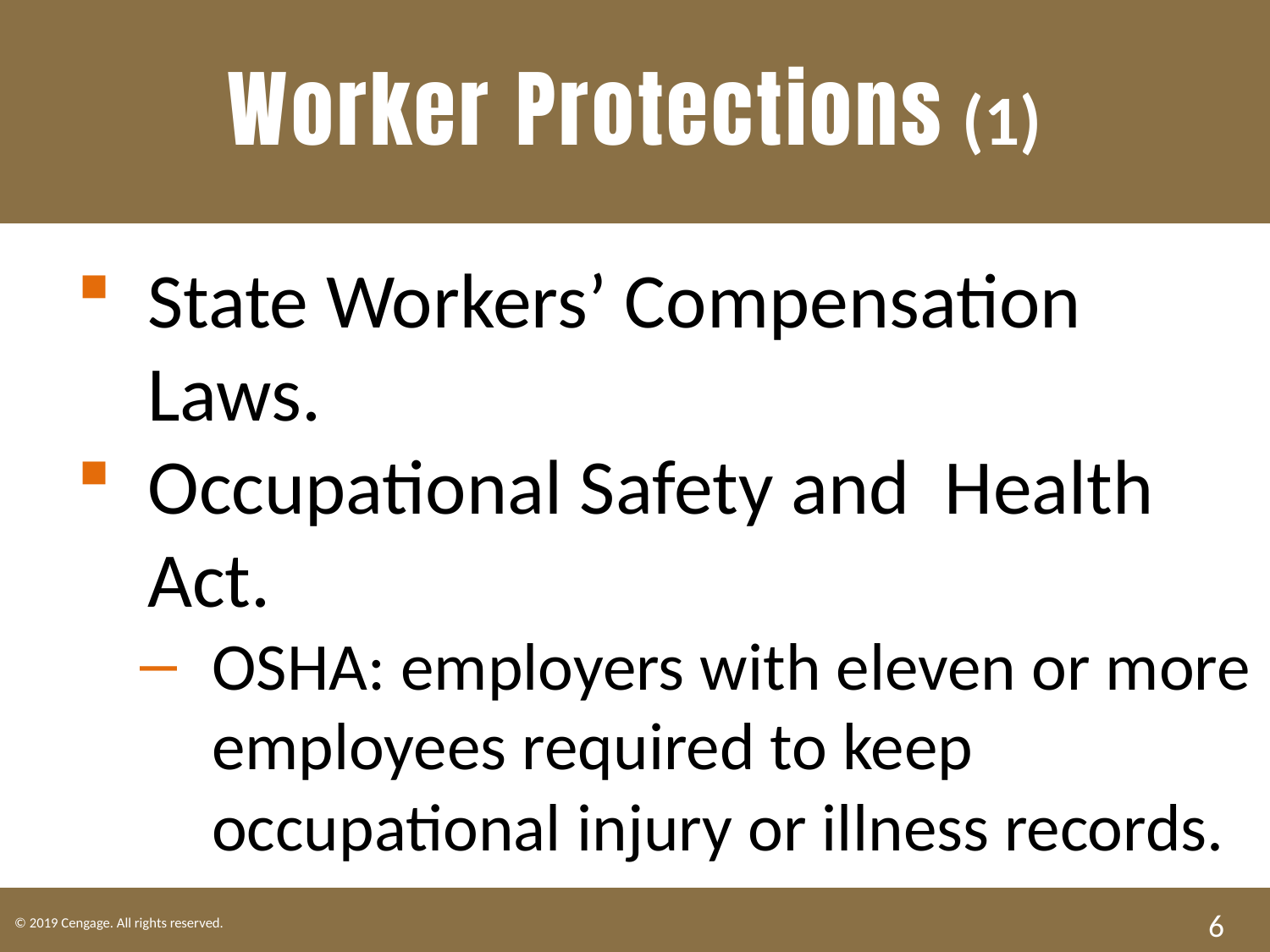

# Worker Protections (1)
State Workers’ Compensation Laws.
Occupational Safety and  Health Act.
OSHA: employers with eleven or more employees required to keep occupational injury or illness records.